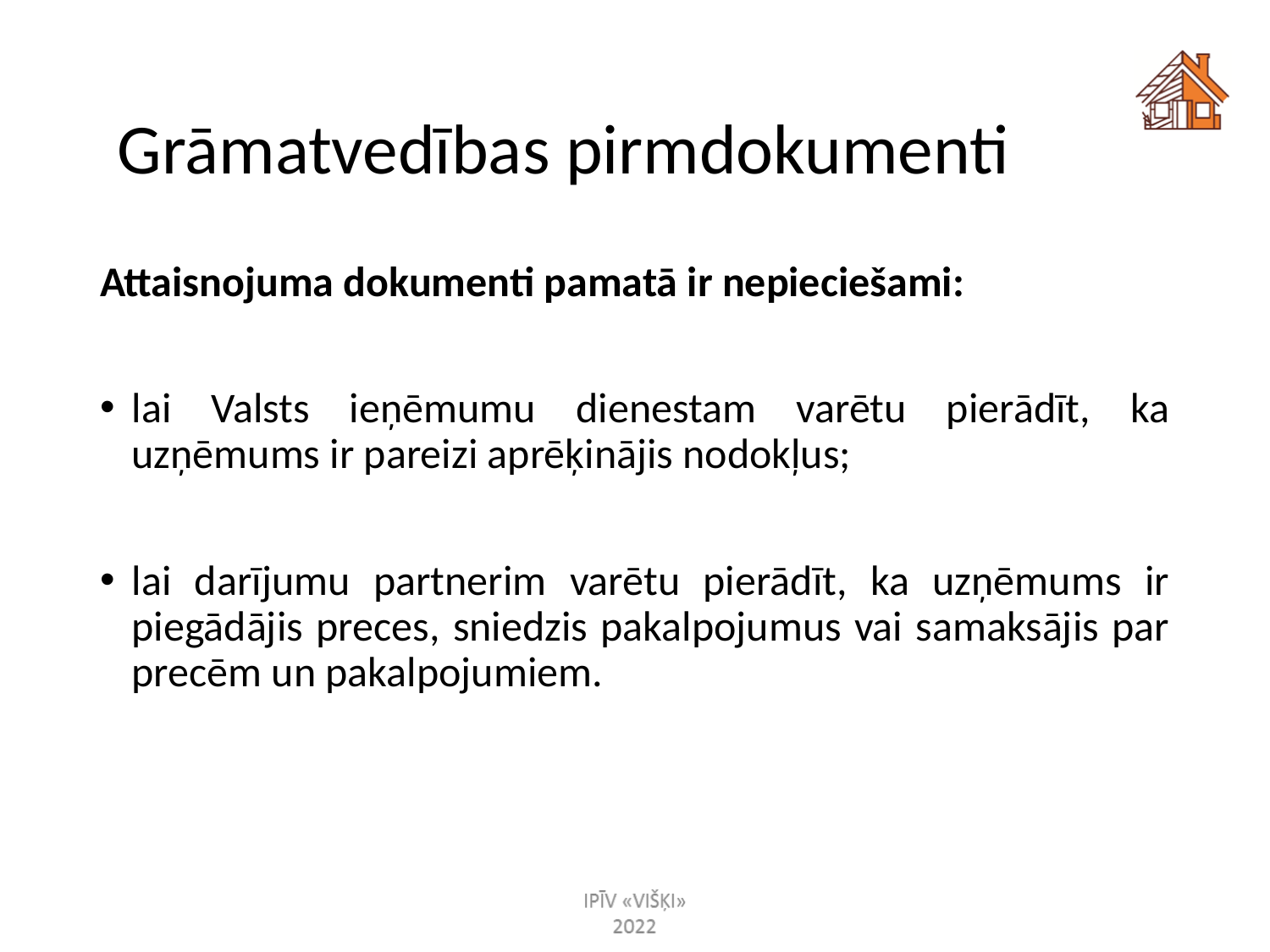

# Grāmatvedības pirmdokumenti
Attaisnojuma dokumenti pamatā ir nepieciešami:

lai Valsts ieņēmumu dienestam varētu pierādīt, ka uzņēmums ir pareizi aprēķinājis nodokļus;

lai darījumu partnerim varētu pierādīt, ka uzņēmums ir piegādājis preces, sniedzis pakalpojumus vai samaksājis par precēm un pakalpojumiem.